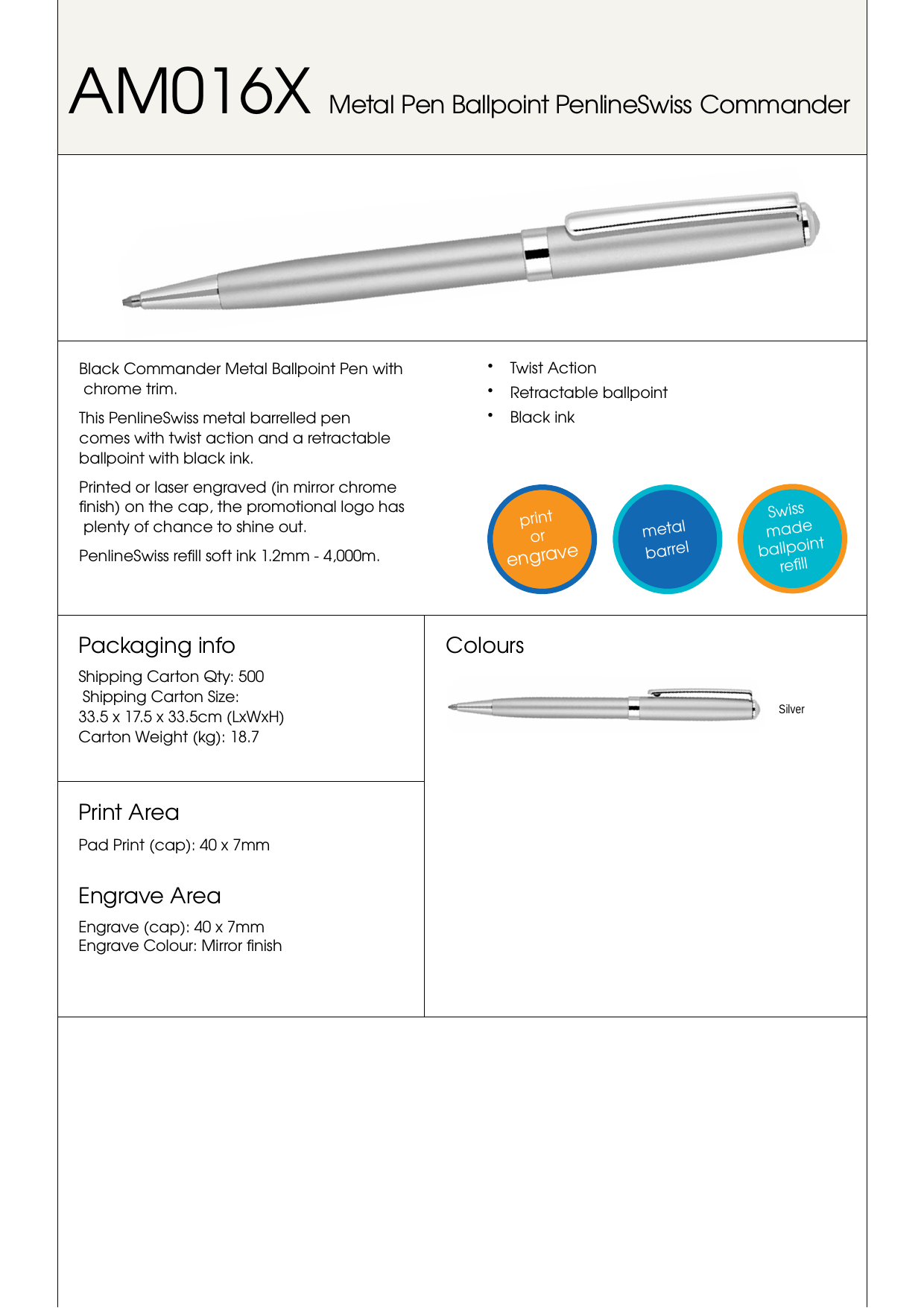

# AM016X Metal Pen Ballpoint PenlineSwiss Commander

Twist Action
Retractable ballpoint
Black ink
Black Commander Metal Ballpoint Pen with  chrome trim.
This PenlineSwiss metal barrelled pen  comes with twist action and a retractable  ballpoint with black ink.
Printed or laser engraved (in mirror chrome  finish) on the cap, the promotional logo has  plenty of chance to shine out.
PenlineSwiss refill soft ink 1.2mm - 4,000m.

Swiss
print
made
metal
or
ballpoint
barrel
engrave
refill
Packaging info
Shipping Carton Qty: 500  Shipping Carton Size:
33.5 x 17.5 x 33.5cm (LxWxH)  Carton Weight (kg): 18.7
Colours

Silver
Print Area
Pad Print (cap): 40 x 7mm

Engrave Area
Engrave (cap): 40 x 7mm
Engrave Colour: Mirror finish